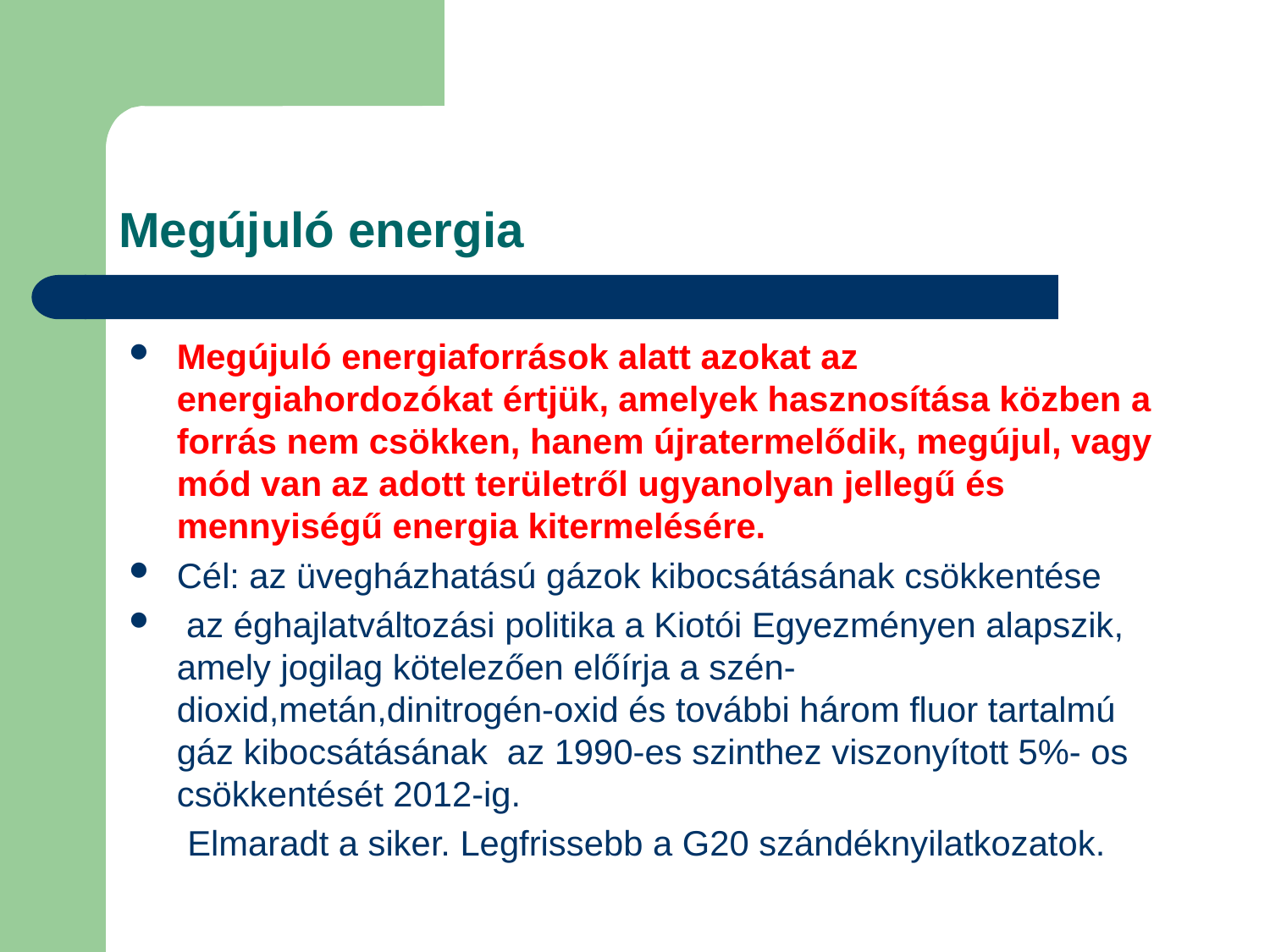

# Megújuló energia
Megújuló energiaforrások alatt azokat az energiahordozókat értjük, amelyek hasznosítása közben a forrás nem csökken, hanem újratermelődik, megújul, vagy mód van az adott területről ugyanolyan jellegű és mennyiségű energia kitermelésére.
Cél: az üvegházhatású gázok kibocsátásának csökkentése
 az éghajlatváltozási politika a Kiotói Egyezményen alapszik, amely jogilag kötelezően előírja a szén-dioxid,metán,dinitrogén-oxid és további három fluor tartalmú gáz kibocsátásának  az 1990-es szinthez viszonyított 5%- os csökkentését 2012-ig.
      Elmaradt a siker. Legfrissebb a G20 szándéknyilatkozatok.